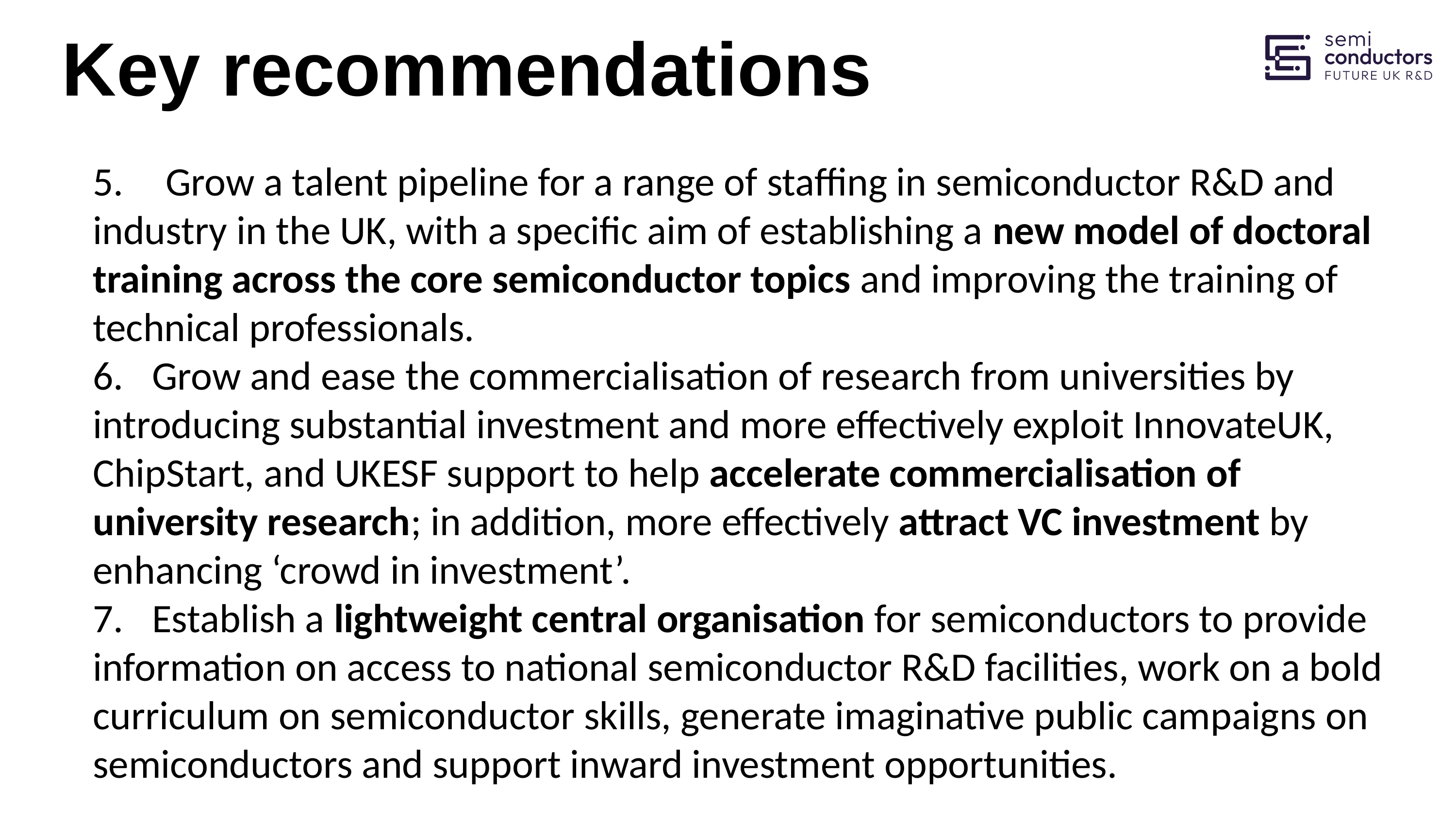

Key recommendations
5.	Grow a talent pipeline for a range of staffing in semiconductor R&D and
industry in the UK, with a specific aim of establishing a new model of doctoral
training across the core semiconductor topics and improving the training of
technical professionals.
Grow and ease the commercialisation of research from universities by
introducing substantial investment and more effectively exploit InnovateUK,
ChipStart, and UKESF support to help accelerate commercialisation of
university research; in addition, more effectively attract VC investment by
enhancing ‘crowd in investment’.
Establish a lightweight central organisation for semiconductors to provide
information on access to national semiconductor R&D facilities, work on a bold
curriculum on semiconductor skills, generate imaginative public campaigns on
semiconductors and support inward investment opportunities.